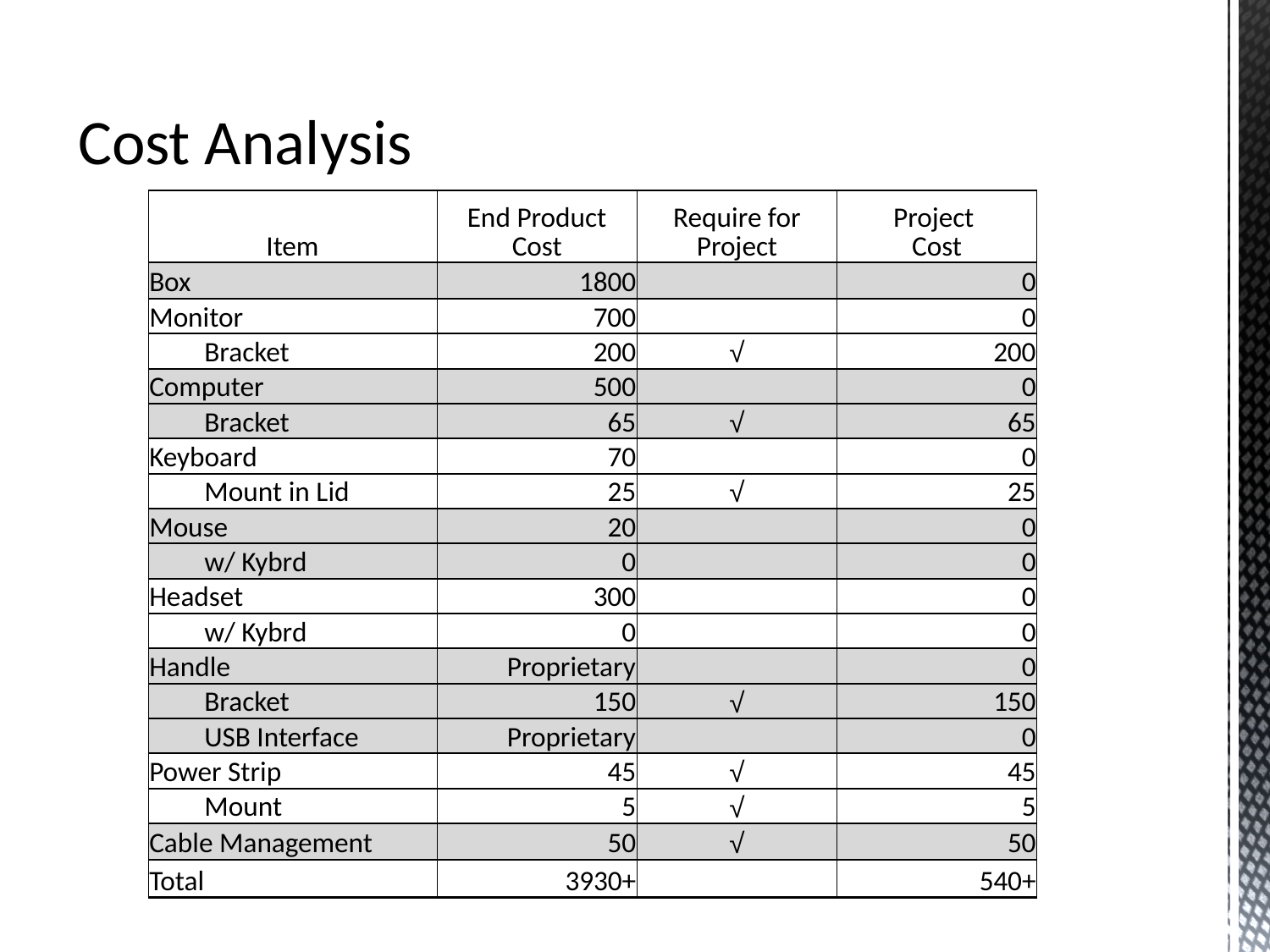

Cost Analysis
| Item |  | End Product Cost | Require for Project | Project Cost |
| --- | --- | --- | --- | --- |
| Box |  | 1800 |  | 0 |
| Monitor |  | 700 |  | 0 |
|  | Bracket | 200 | √ | 200 |
| Computer |  | 500 |  | 0 |
|  | Bracket | 65 | √ | 65 |
| Keyboard |  | 70 |  | 0 |
|  | Mount in Lid | 25 | √ | 25 |
| Mouse |  | 20 |  | 0 |
|  | w/ Kybrd | 0 |  | 0 |
| Headset |  | 300 |  | 0 |
|  | w/ Kybrd | 0 |  | 0 |
| Handle |  | Proprietary |  | 0 |
|  | Bracket | 150 | √ | 150 |
|  | USB Interface | Proprietary |  | 0 |
| Power Strip |  | 45 | √ | 45 |
|  | Mount | 5 | √ | 5 |
| Cable Management |  | 50 | √ | 50 |
| Total |  | 3930+ |  | 540+ |